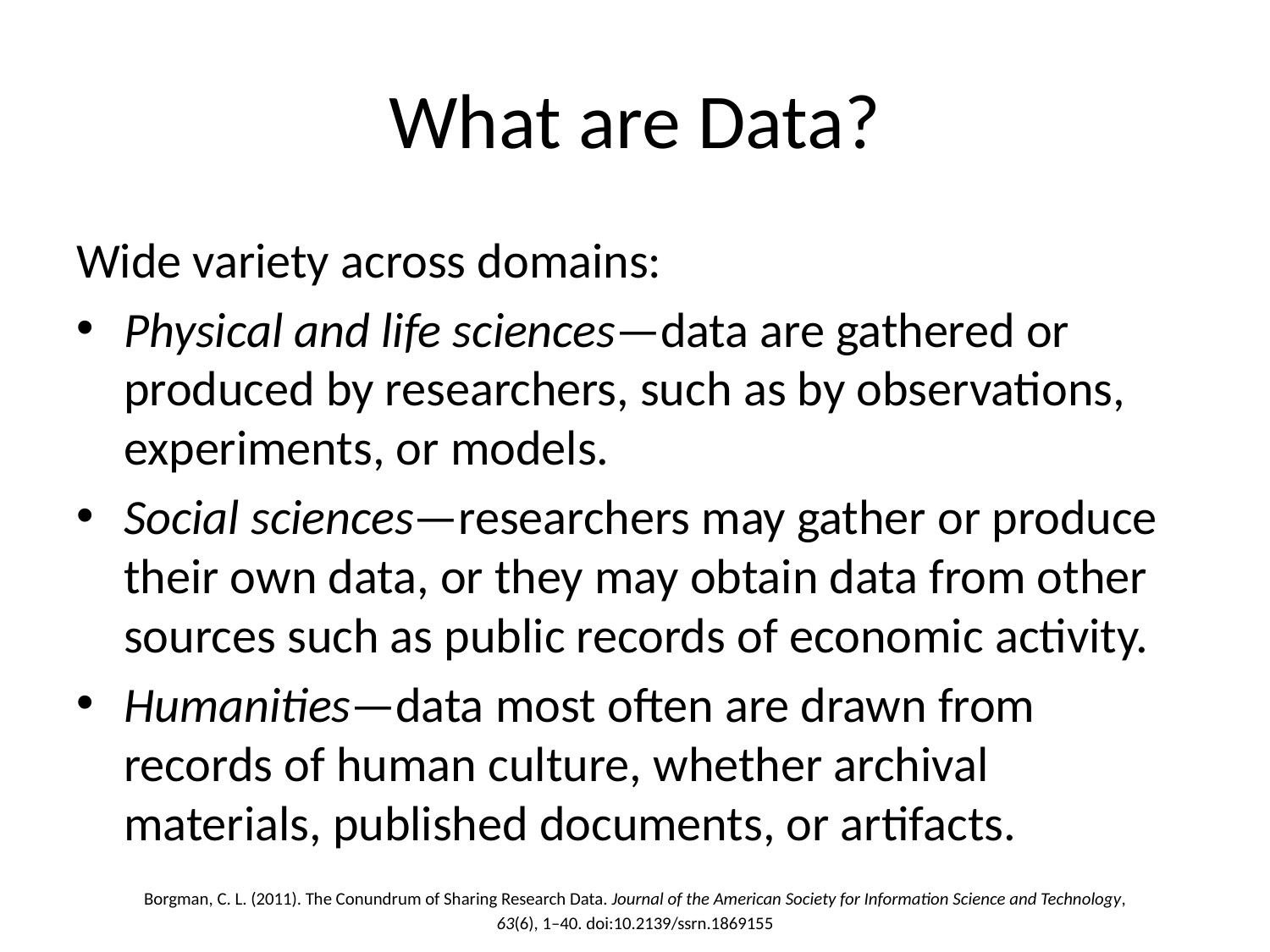

# What are Data?
Wide variety across domains:
Physical and life sciences—data are gathered or produced by researchers, such as by observations, experiments, or models.
Social sciences—researchers may gather or produce their own data, or they may obtain data from other sources such as public records of economic activity.
Humanities—data most often are drawn from records of human culture, whether archival materials, published documents, or artifacts.

Borgman, C. L. (2011). The Conundrum of Sharing Research Data. Journal of the American Society for Information Science and Technology, 63(6), 1–40. doi:10.2139/ssrn.1869155